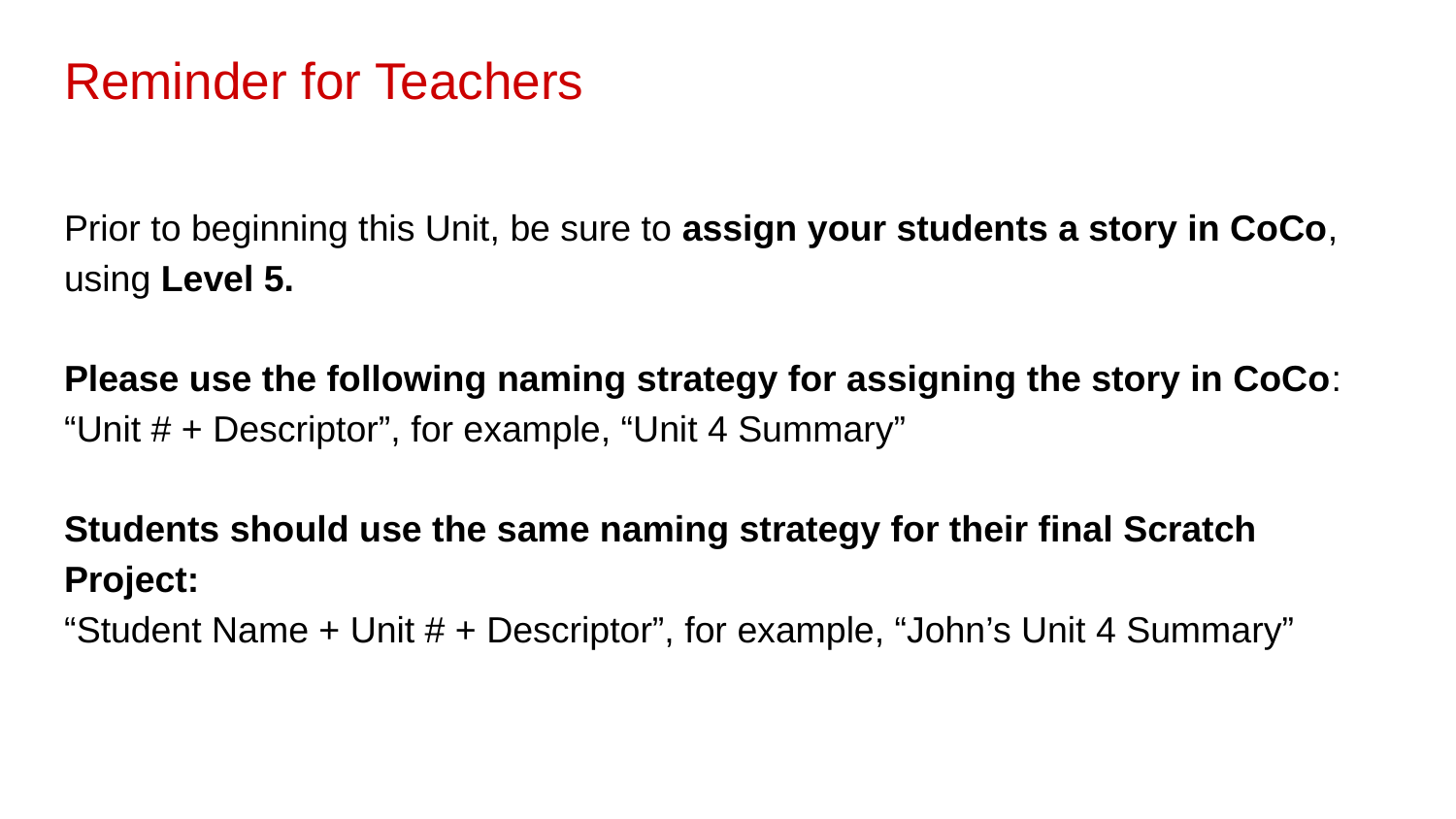

# Reminder for Teachers
Prior to beginning this Unit, be sure to assign your students a story in CoCo, using Level 5.

Please use the following naming strategy for assigning the story in CoCo:
“Unit # + Descriptor”, for example, “Unit 4 Summary”

Students should use the same naming strategy for their final Scratch Project:
“Student Name + Unit # + Descriptor”, for example, “John’s Unit 4 Summary”